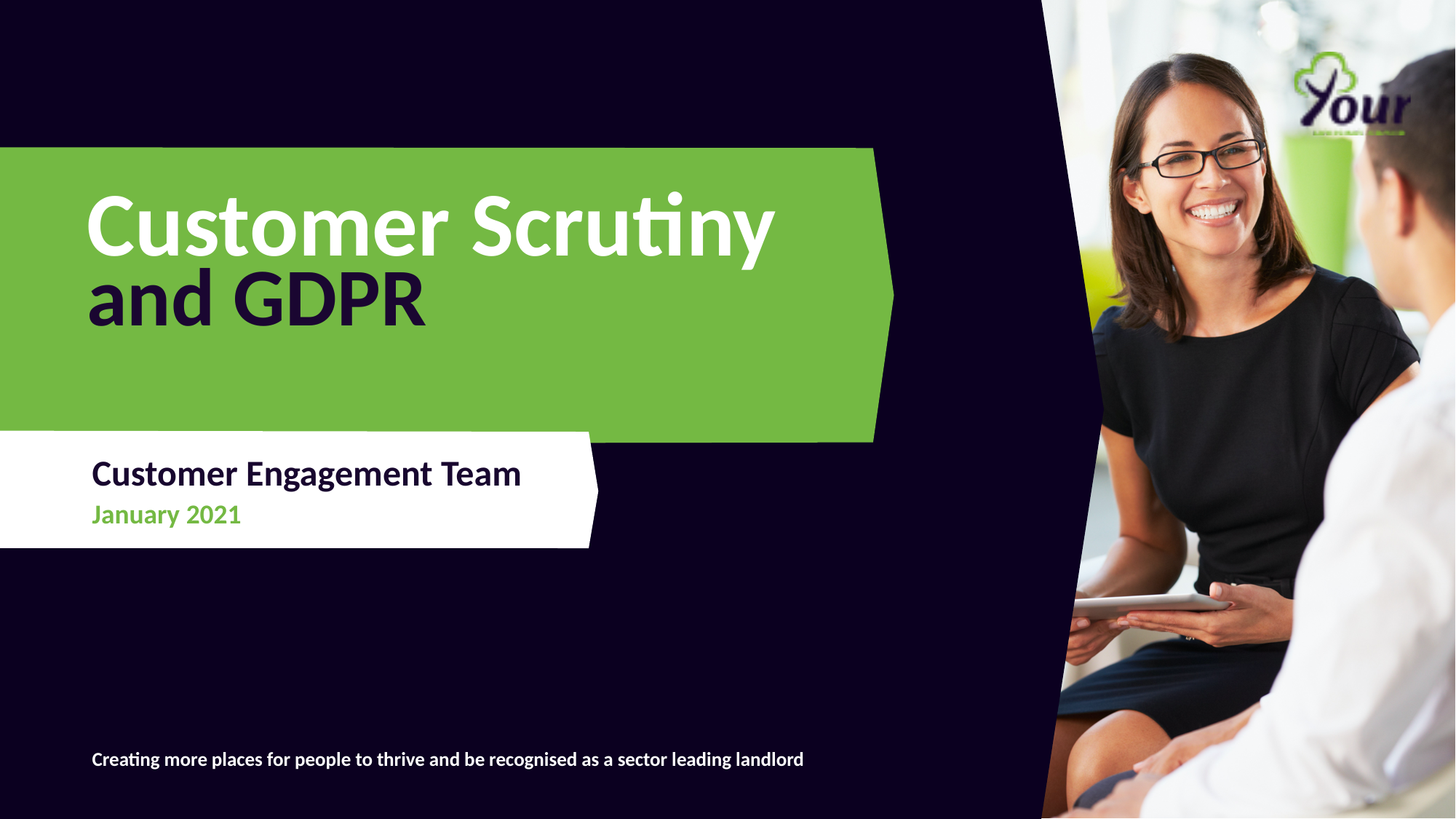

Customer Scrutiny
and GDPR

Customer Engagement Team
January 2021